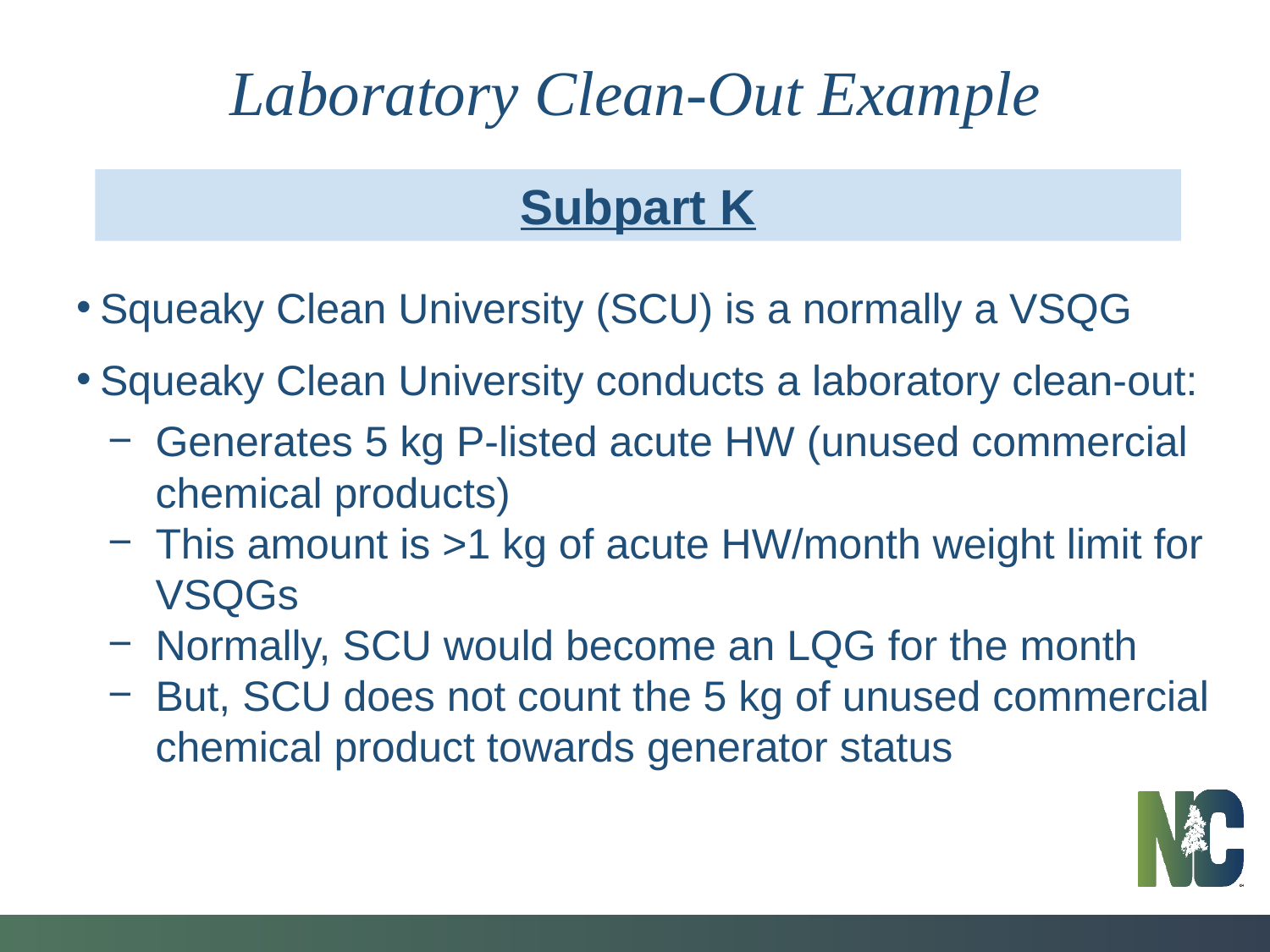

Laboratory Clean-Out Example
Subpart K
Squeaky Clean University (SCU) is a normally a VSQG
Squeaky Clean University conducts a laboratory clean-out:
Generates 5 kg P-listed acute HW (unused commercial chemical products)
This amount is >1 kg of acute HW/month weight limit for VSQGs
Normally, SCU would become an LQG for the month
But, SCU does not count the 5 kg of unused commercial chemical product towards generator status